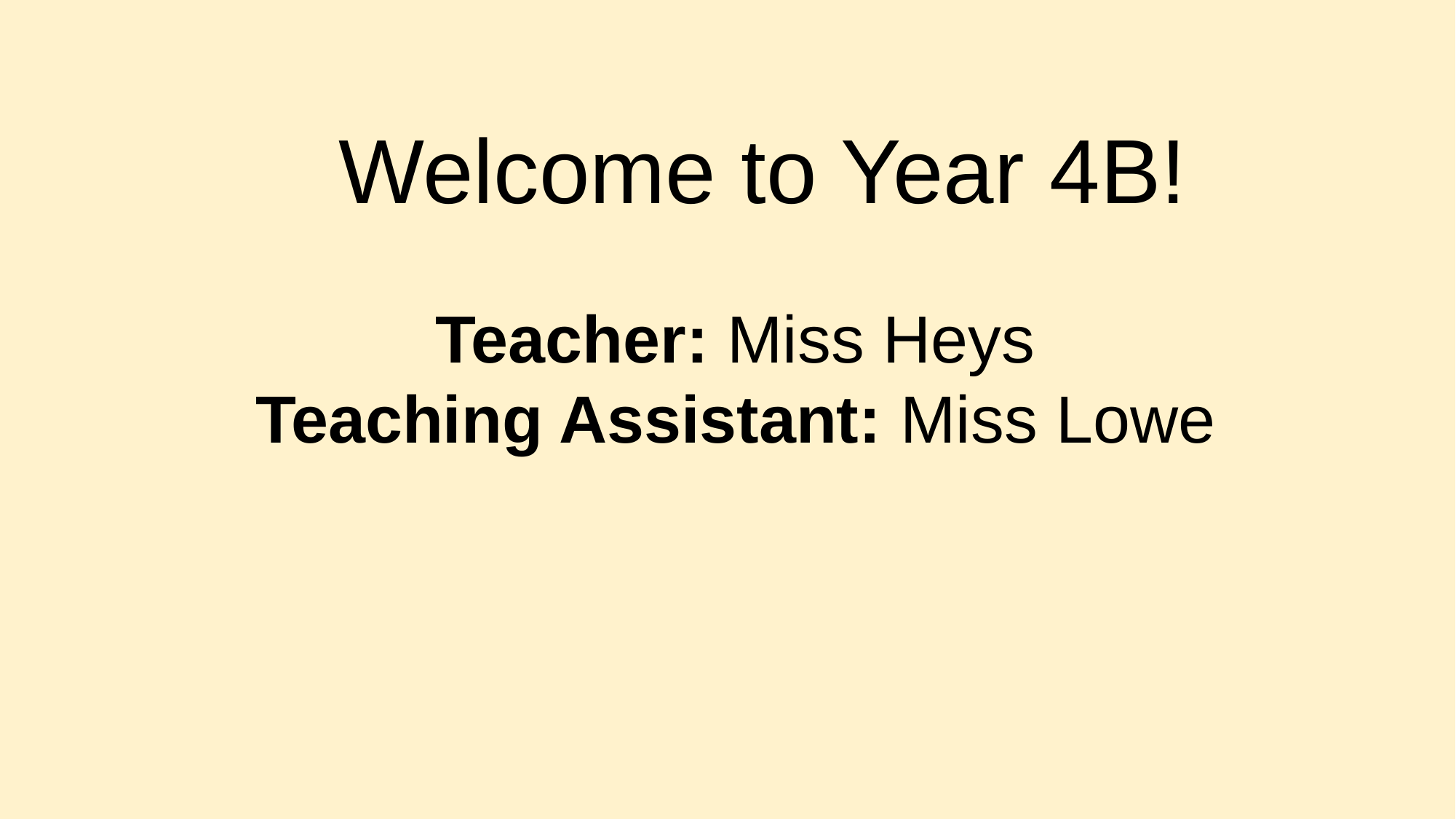

# Welcome to Year 4B!
Teacher: Miss Heys
Teaching Assistant: Miss Lowe